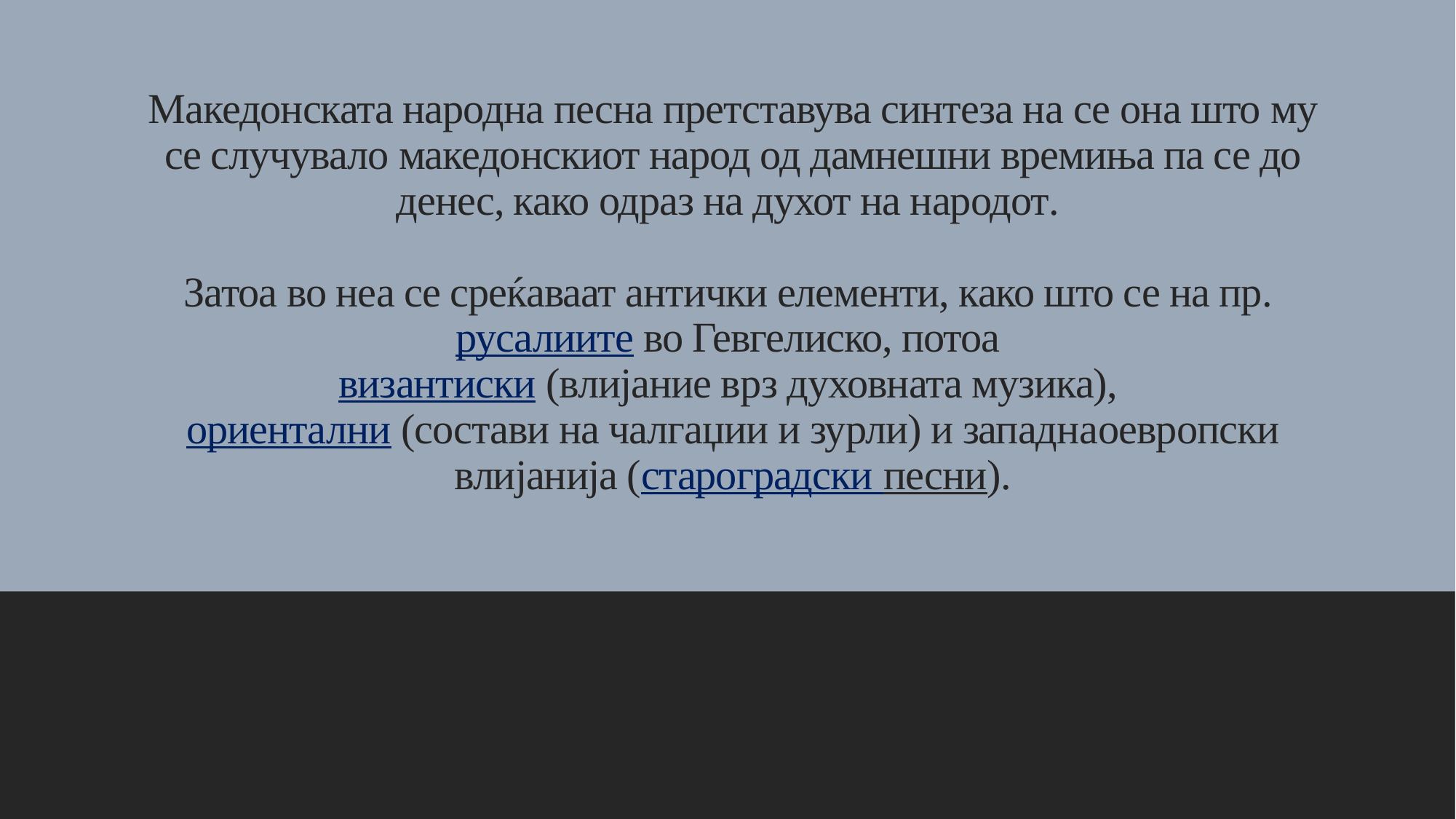

# Македонската народна песна претставува синтеза на се она што му се случувало македонскиот народ од дамнешни времиња па се до денес, како одраз на духот на народот. Затоа во неа се среќаваат антички елементи, како што се на пр.  русалиите во Гевгелиско, потоа  византиски (влијание врз духовната музика),  ориентални (состави на чалгаџии и зурли) и западнаоевропски влијанија (староградски песни).